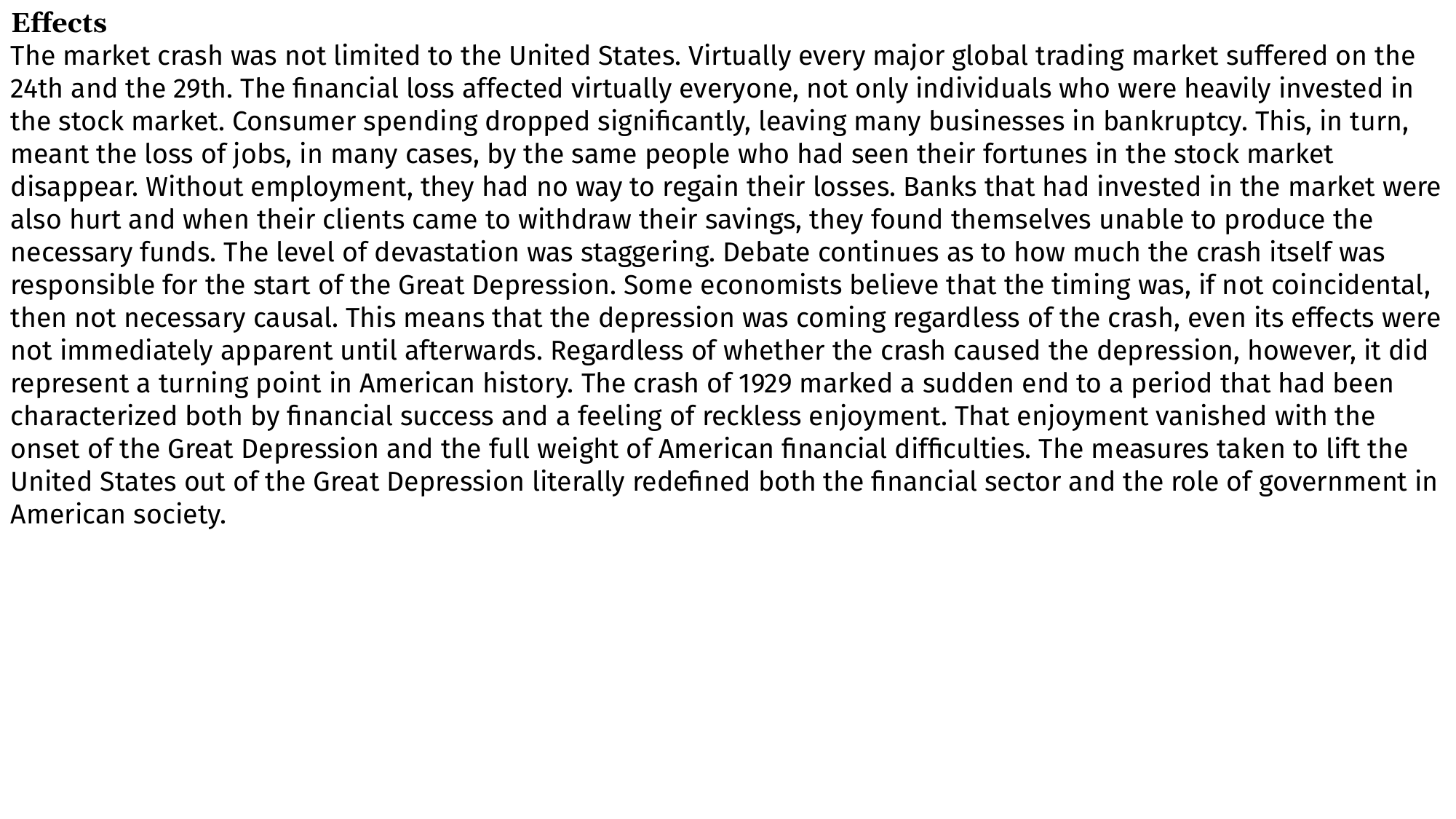

Effects
The market crash was not limited to the United States. Virtually every major global trading market suffered on the 24th and the 29th. The financial loss affected virtually everyone, not only individuals who were heavily invested in the stock market. Consumer spending dropped significantly, leaving many businesses in bankruptcy. This, in turn, meant the loss of jobs, in many cases, by the same people who had seen their fortunes in the stock market disappear. Without employment, they had no way to regain their losses. Banks that had invested in the market were also hurt and when their clients came to withdraw their savings, they found themselves unable to produce the necessary funds. The level of devastation was staggering. Debate continues as to how much the crash itself was responsible for the start of the Great Depression. Some economists believe that the timing was, if not coincidental, then not necessary causal. This means that the depression was coming regardless of the crash, even its effects were not immediately apparent until afterwards. Regardless of whether the crash caused the depression, however, it did represent a turning point in American history. The crash of 1929 marked a sudden end to a period that had been characterized both by financial success and a feeling of reckless enjoyment. That enjoyment vanished with the onset of the Great Depression and the full weight of American financial difficulties. The measures taken to lift the United States out of the Great Depression literally redefined both the financial sector and the role of government in American society.